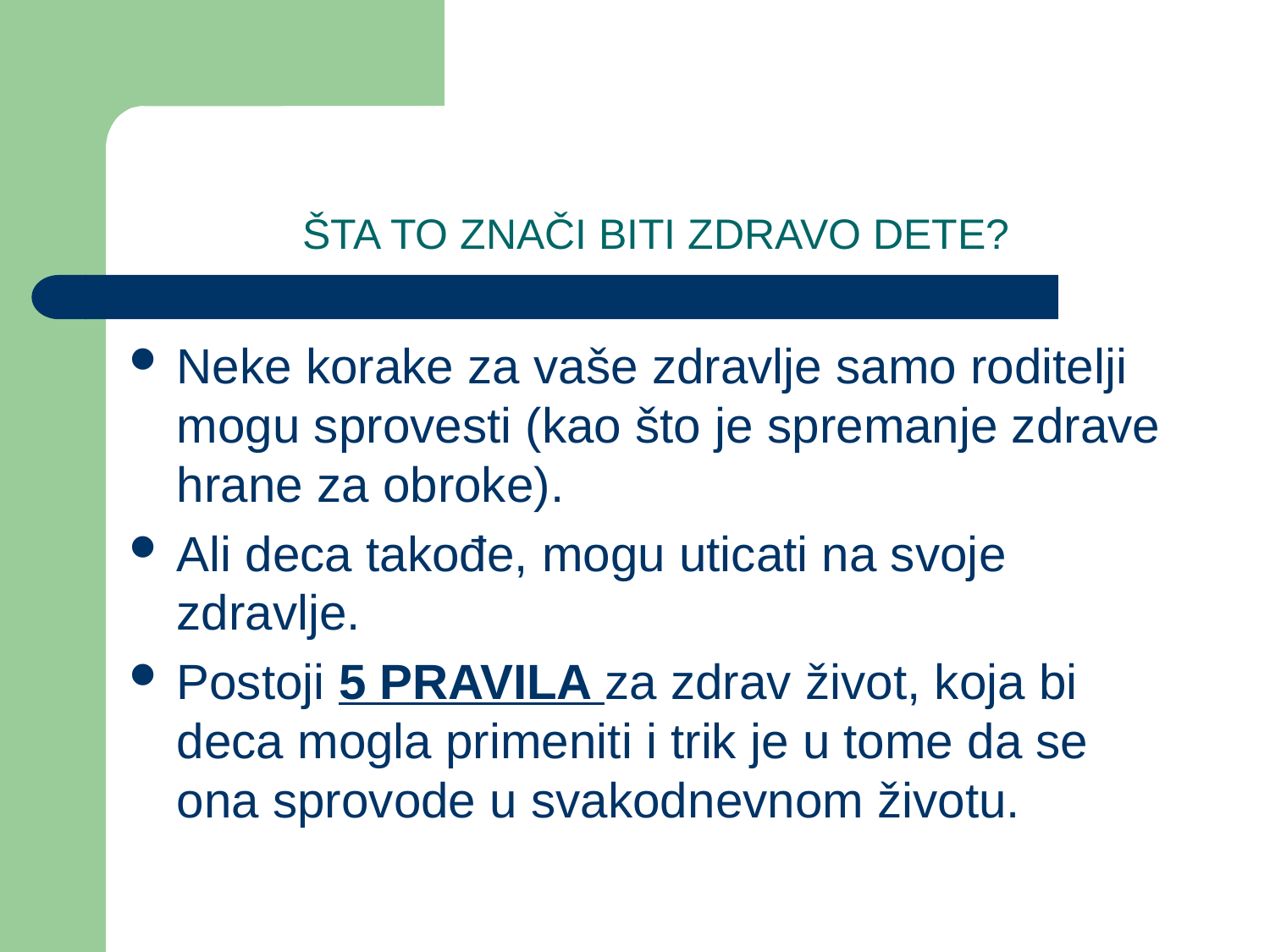

# ŠTA TO ZNAČI BITI ZDRAVO DETE?
Neke korake za vaše zdravlje samo roditelji mogu sprovesti (kao što je spremanje zdrave hrane za obroke).
Ali deca takođe, mogu uticati na svoje zdravlje.
Postoji 5 PRAVILA za zdrav život, koja bi deca mogla primeniti i trik je u tome da se ona sprovode u svakodnevnom životu.